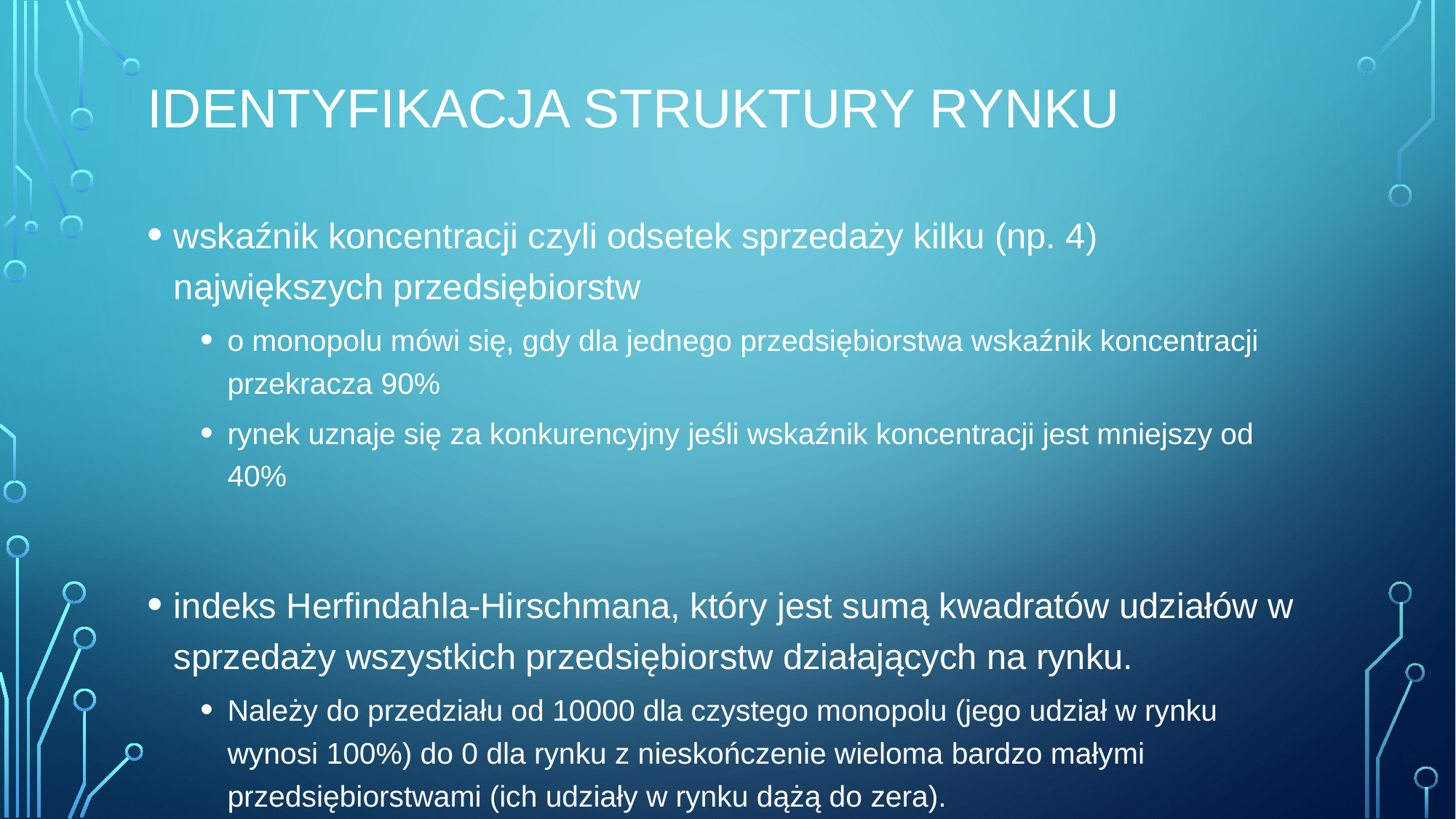

# Identyfikacja struktury rynku
wskaźnik koncentracji czyli odsetek sprzedaży kilku (np. 4) największych przedsiębiorstw
o monopolu mówi się, gdy dla jednego przedsiębiorstwa wskaźnik koncentracji przekracza 90%
rynek uznaje się za konkurencyjny jeśli wskaźnik koncentracji jest mniejszy od 40%

indeks Herfindahla-Hirschmana, który jest sumą kwadratów udziałów w sprzedaży wszystkich przedsiębiorstw działających na rynku.
Należy do przedziału od 10000 dla czystego monopolu (jego udział w rynku wynosi 100%) do 0 dla rynku z nieskończenie wieloma bardzo małymi przedsiębiorstwami (ich udziały w rynku dążą do zera).